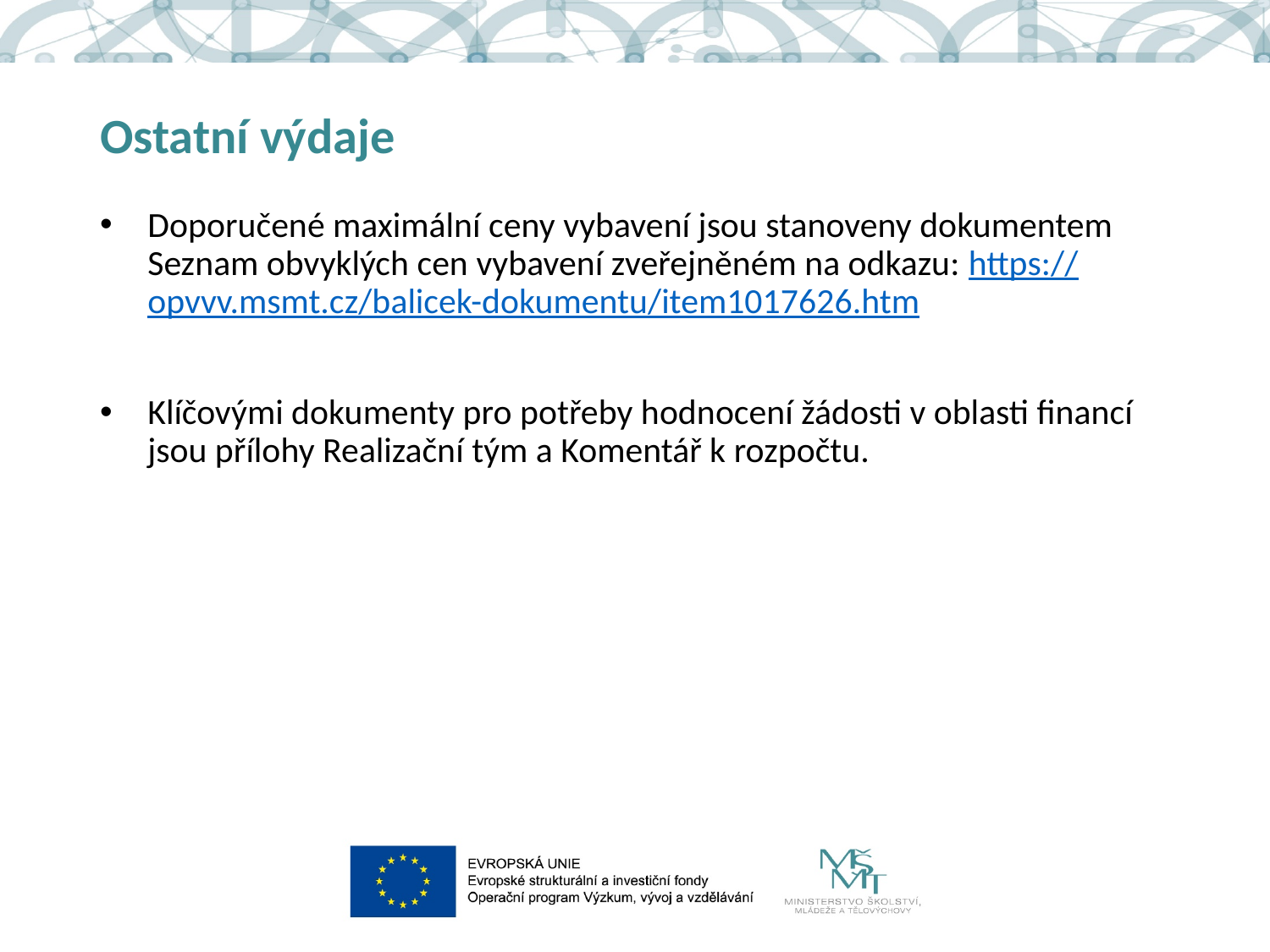

# Ostatní výdaje
Doporučené maximální ceny vybavení jsou stanoveny dokumentem Seznam obvyklých cen vybavení zveřejněném na odkazu: https://opvvv.msmt.cz/balicek-dokumentu/item1017626.htm

Klíčovými dokumenty pro potřeby hodnocení žádosti v oblasti financí jsou přílohy Realizační tým a Komentář k rozpočtu.